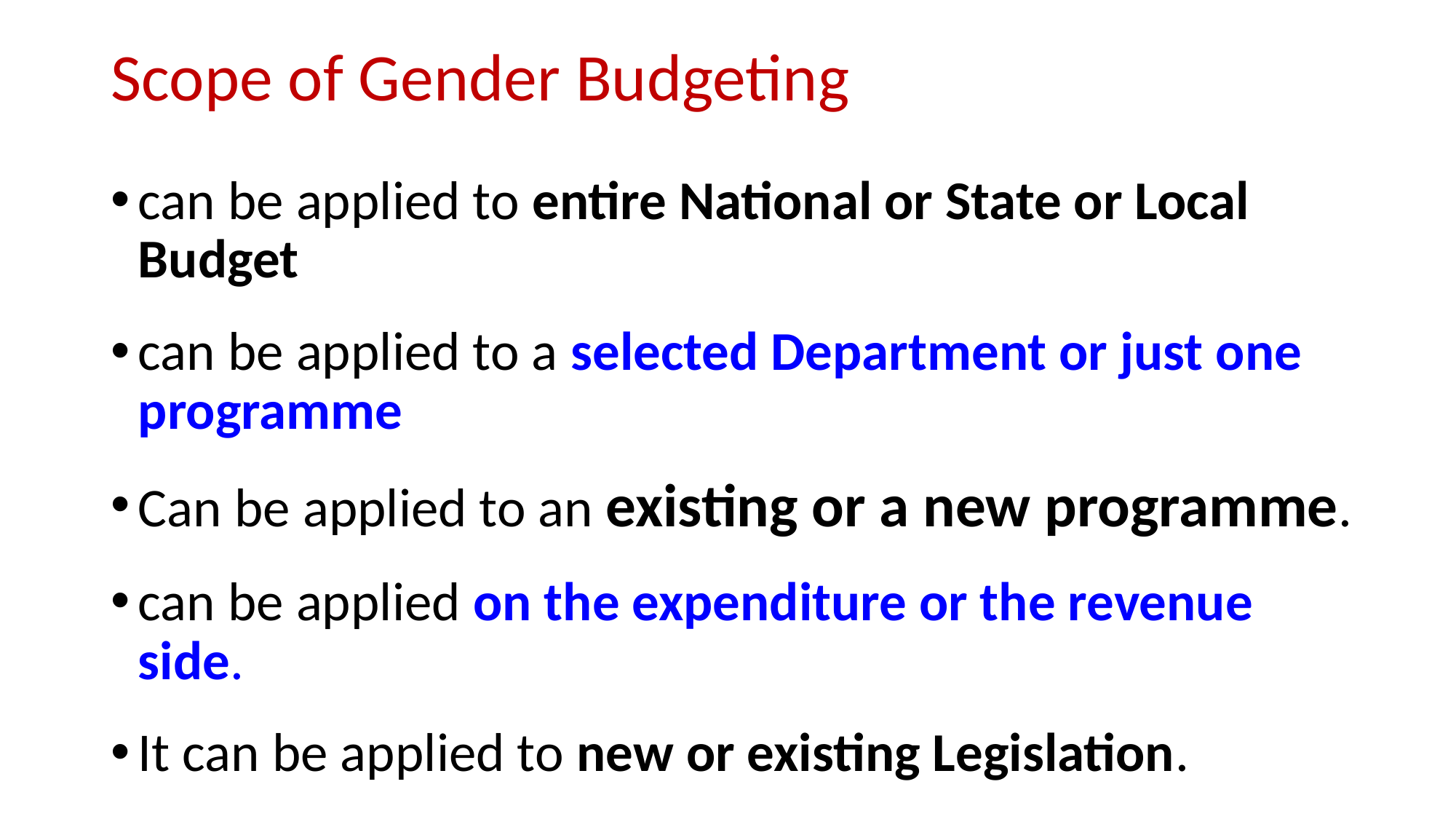

# Scope of Gender Budgeting
can be applied to entire National or State or Local Budget
can be applied to a selected Department or just one programme
Can be applied to an existing or a new programme.
can be applied on the expenditure or the revenue side.
It can be applied to new or existing Legislation.